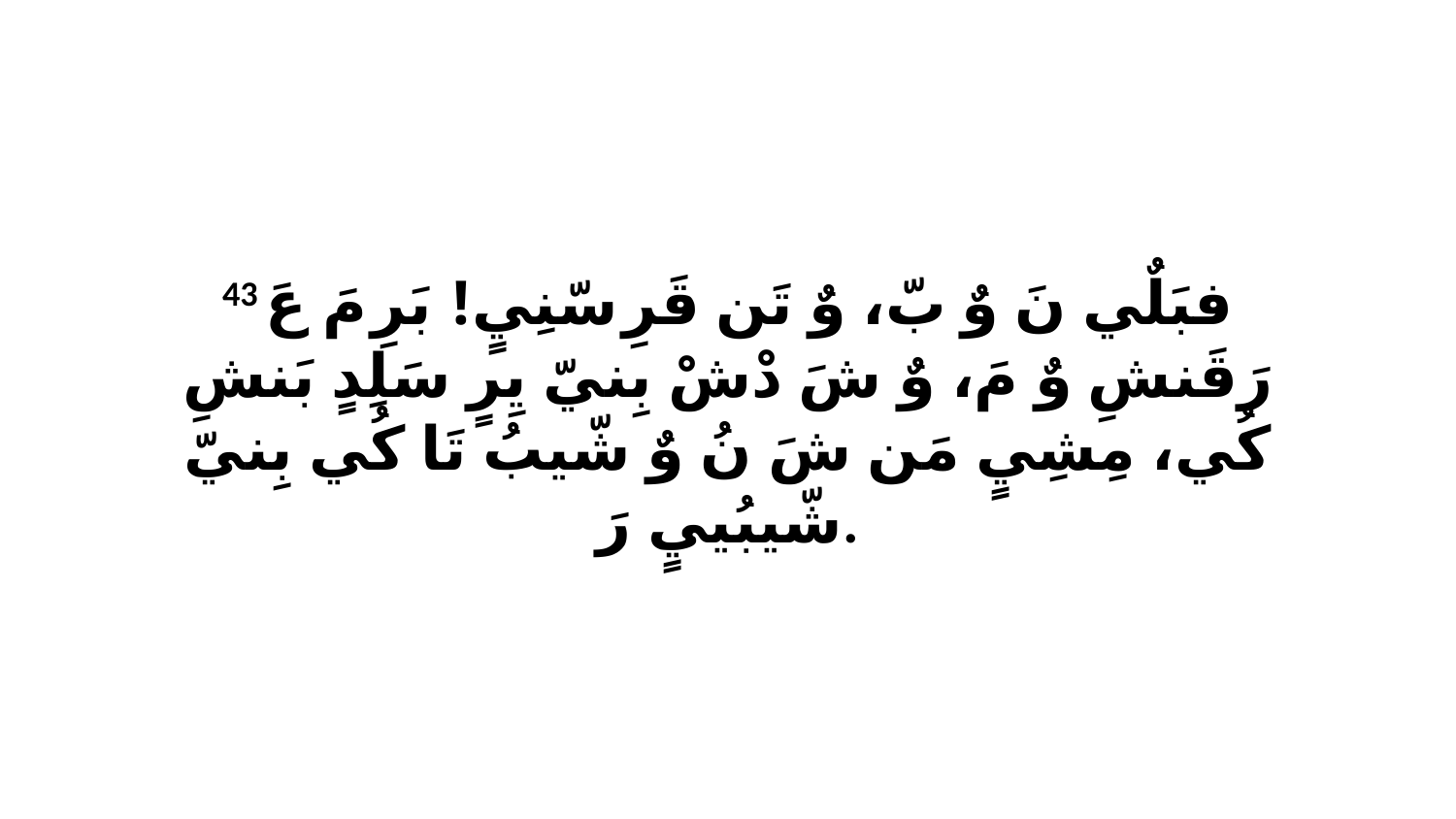

43 فبَلٌي نَ وٌ بّ، وٌ تَن قَرِ سّنِيٍ! بَرِ مَ عَ رَقَنشِ وٌ مَ، وٌ شَ دْشْ بِنيّ يِرٍ سَلِدٍ بَنشِ كُي، مِشِيٍ مَن شَ نُ وٌ شّيبُ تَا كُي بِنيّ شّيبُييٍ رَ.